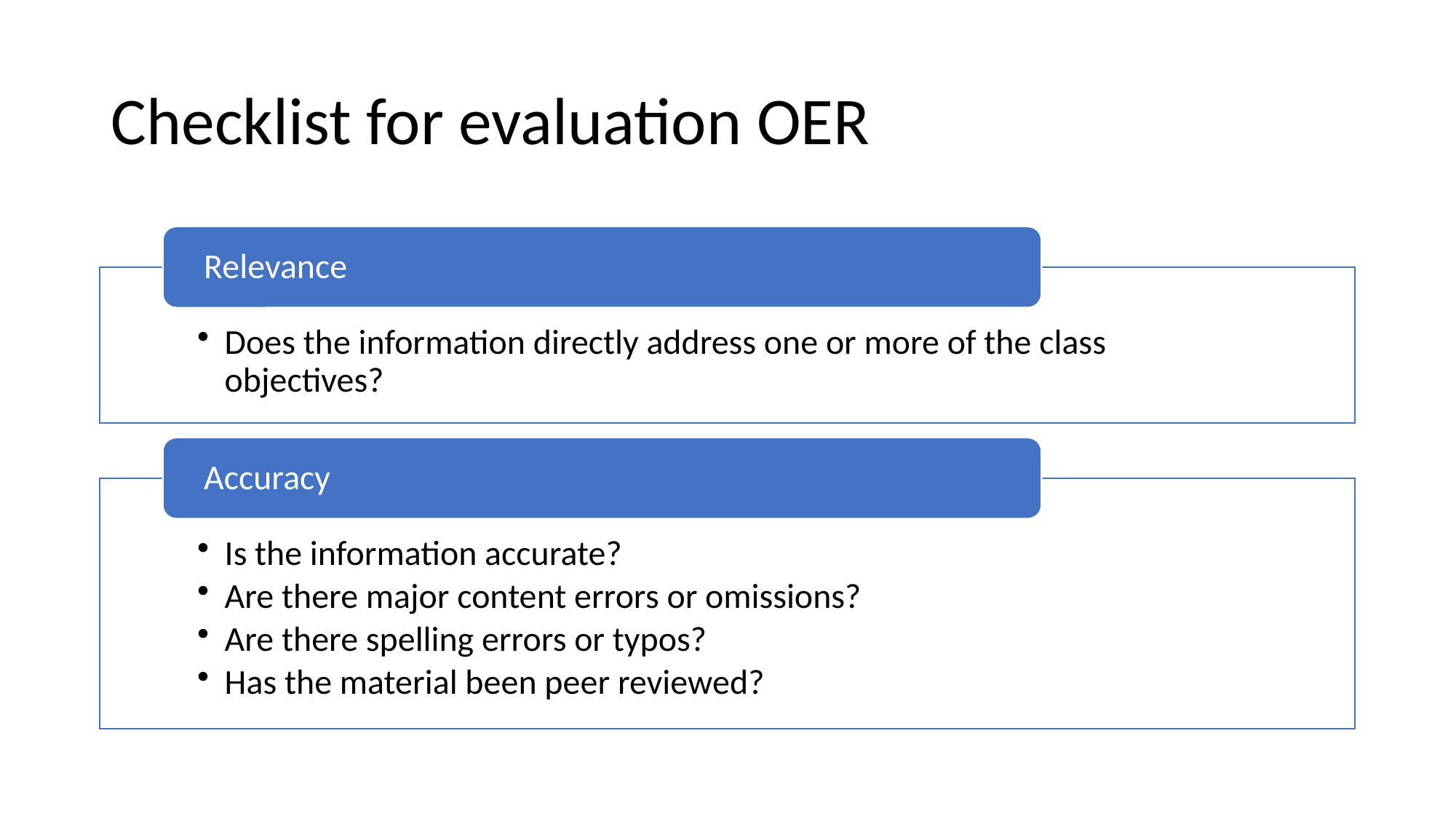

# Checklist for evaluation OER
Does the information directly address one or more of the class objectives?
Relevance
Is the information accurate?
Are there major content errors or omissions?
Are there spelling errors or typos?
Has the material been peer reviewed?
Accuracy